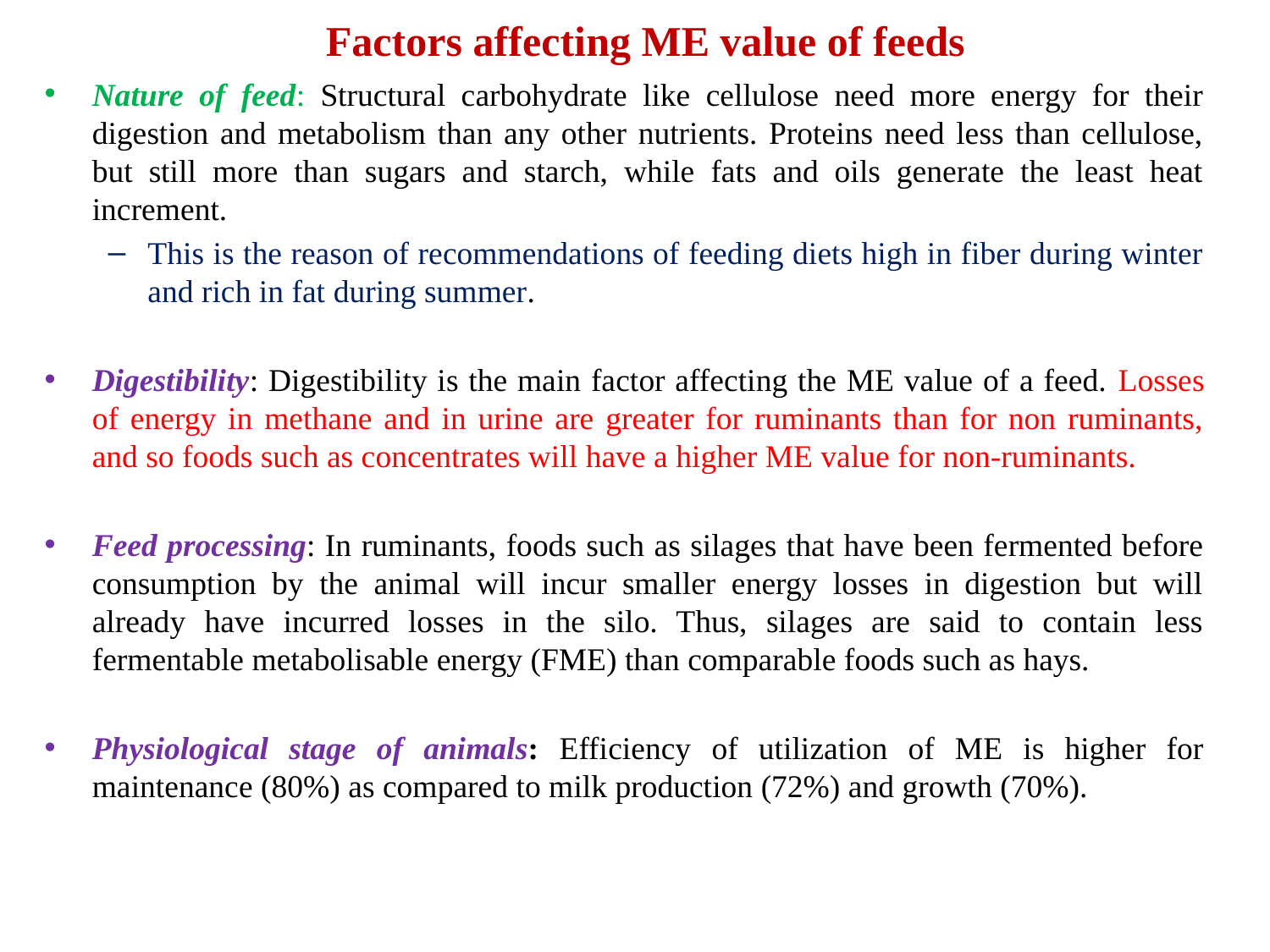

# Factors affecting ME value of feeds
Nature of feed: Structural carbohydrate like cellulose need more energy for their digestion and metabolism than any other nutrients. Proteins need less than cellulose, but still more than sugars and starch, while fats and oils generate the least heat increment.
This is the reason of recommendations of feeding diets high in fiber during winter and rich in fat during summer.

Digestibility: Digestibility is the main factor affecting the ME value of a feed. Losses of energy in methane and in urine are greater for ruminants than for non ruminants, and so foods such as concentrates will have a higher ME value for non-ruminants.

Feed processing: In ruminants, foods such as silages that have been fermented before consumption by the animal will incur smaller energy losses in digestion but will already have incurred losses in the silo. Thus, silages are said to contain less fermentable metabolisable energy (FME) than comparable foods such as hays.

Physiological stage of animals: Efficiency of utilization of ME is higher for maintenance (80%) as compared to milk production (72%) and growth (70%).